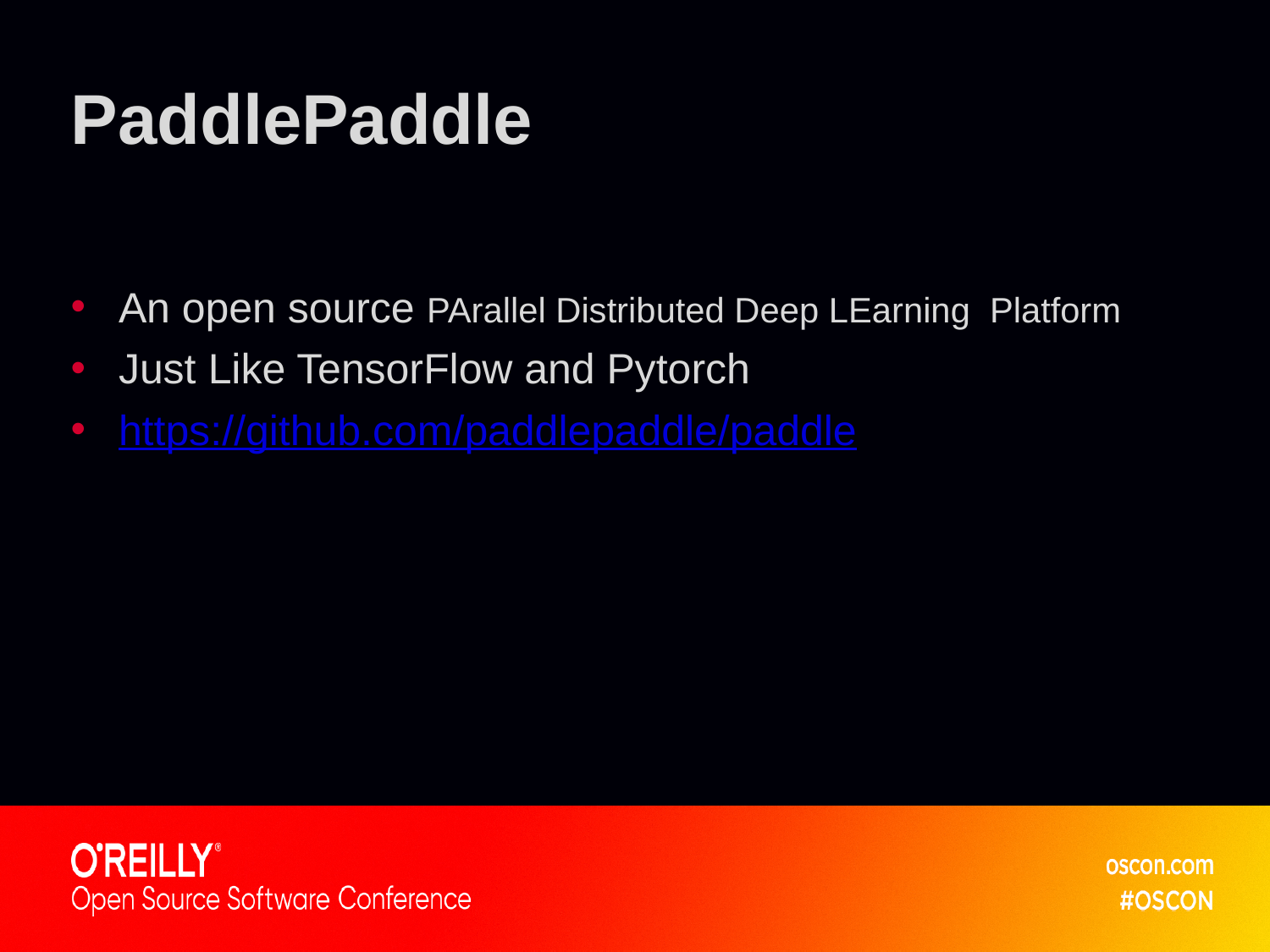

# PaddlePaddle

An open source PArallel Distributed Deep LEarning  Platform
Just Like TensorFlow and Pytorch
https://github.com/paddlepaddle/paddle